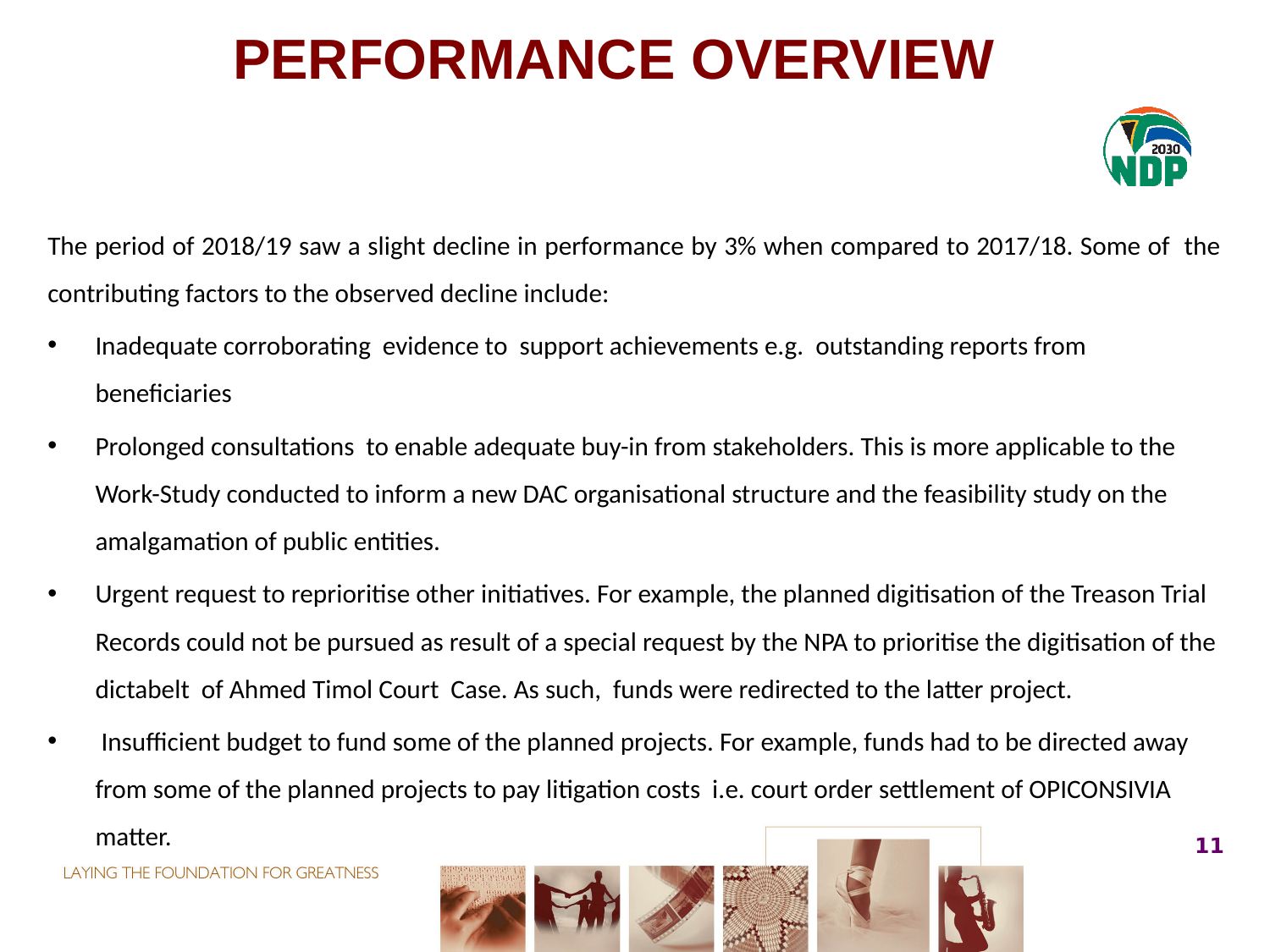

# PERFORMANCE OVERVIEW
The period of 2018/19 saw a slight decline in performance by 3% when compared to 2017/18. Some of  the contributing factors to the observed decline include:
Inadequate corroborating  evidence to  support achievements e.g.  outstanding reports from beneficiaries
Prolonged consultations  to enable adequate buy-in from stakeholders. This is more applicable to the Work-Study conducted to inform a new DAC organisational structure and the feasibility study on the amalgamation of public entities.
Urgent request to reprioritise other initiatives. For example, the planned digitisation of the Treason Trial Records could not be pursued as result of a special request by the NPA to prioritise the digitisation of the dictabelt  of Ahmed Timol Court  Case. As such,  funds were redirected to the latter project.
 Insufficient budget to fund some of the planned projects. For example, funds had to be directed away from some of the planned projects to pay litigation costs  i.e. court order settlement of OPICONSIVIA matter.

11